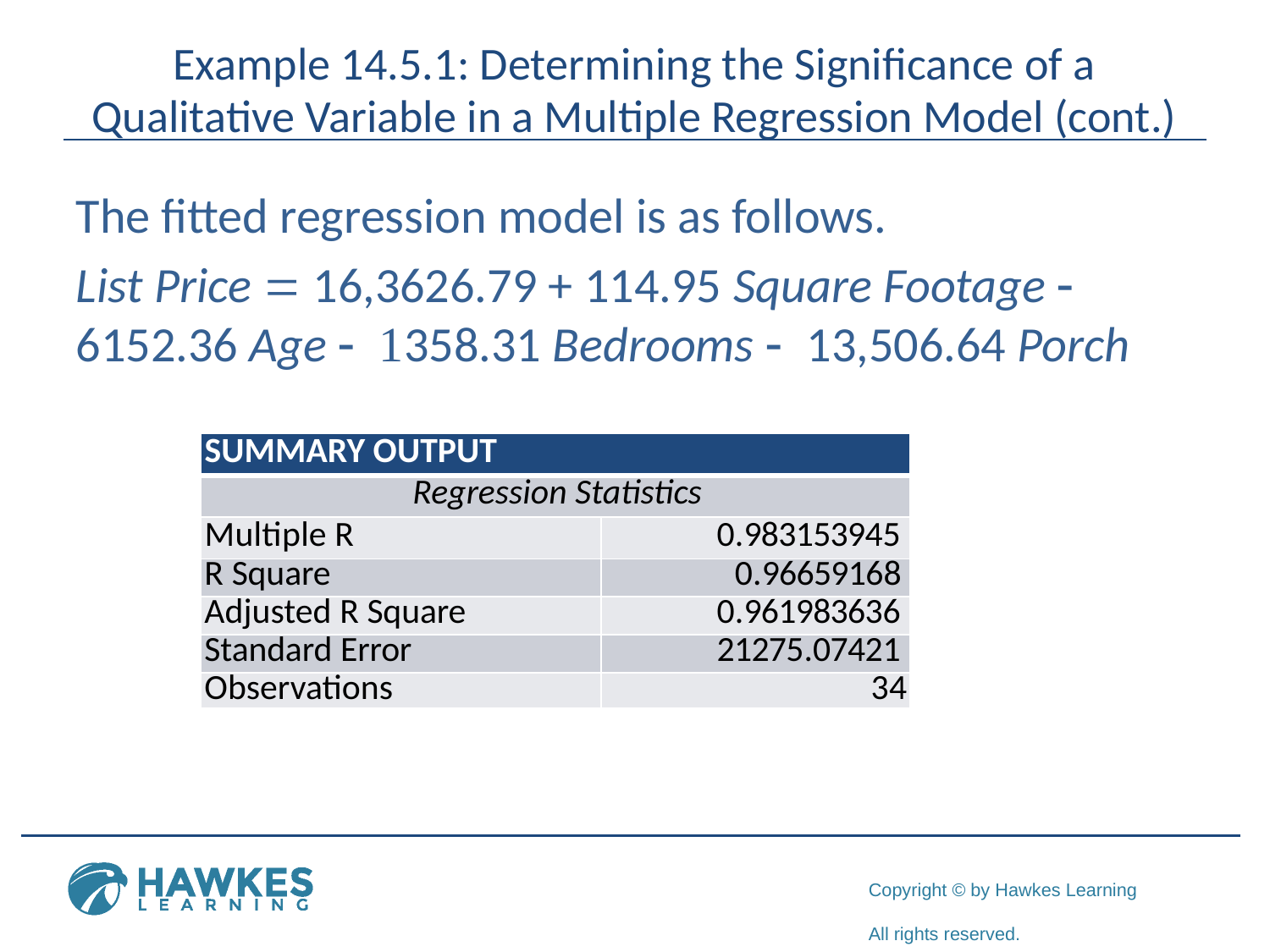

# Example 14.5.1: Determining the Significance of a Qualitative Variable in a Multiple Regression Model (cont.)
The fitted regression model is as follows.
List Price = 16,3626.79 + 114.95 Square Footage − 6152.36 Age − 1358.31 Bedrooms − 13,506.64 Porch
| SUMMARY OUTPUT |  |
| --- | --- |
| Regression Statistics |  |
| Multiple R | 0.983153945 |
| R Square | 0.96659168 |
| Adjusted R Square | 0.961983636 |
| Standard Error | 21275.07421 |
| Observations | 34 |